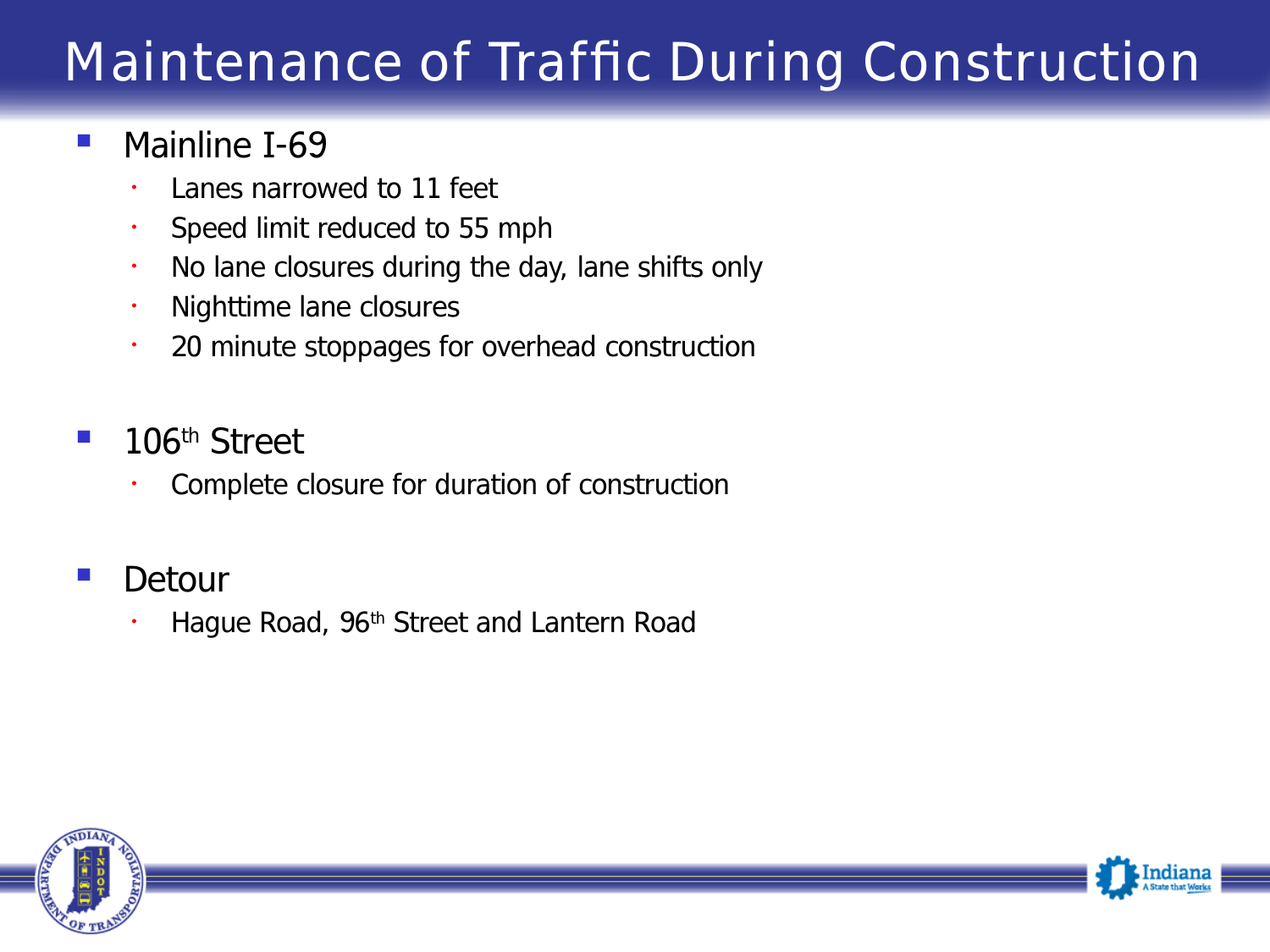

# Maintenance of Traffic During Construction
Mainline I-69
Lanes narrowed to 11 feet
Speed limit reduced to 55 mph
No lane closures during the day, lane shifts only
Nighttime lane closures
20 minute stoppages for overhead construction

106th Street
Complete closure for duration of construction

Detour
Hague Road, 96th Street and Lantern Road